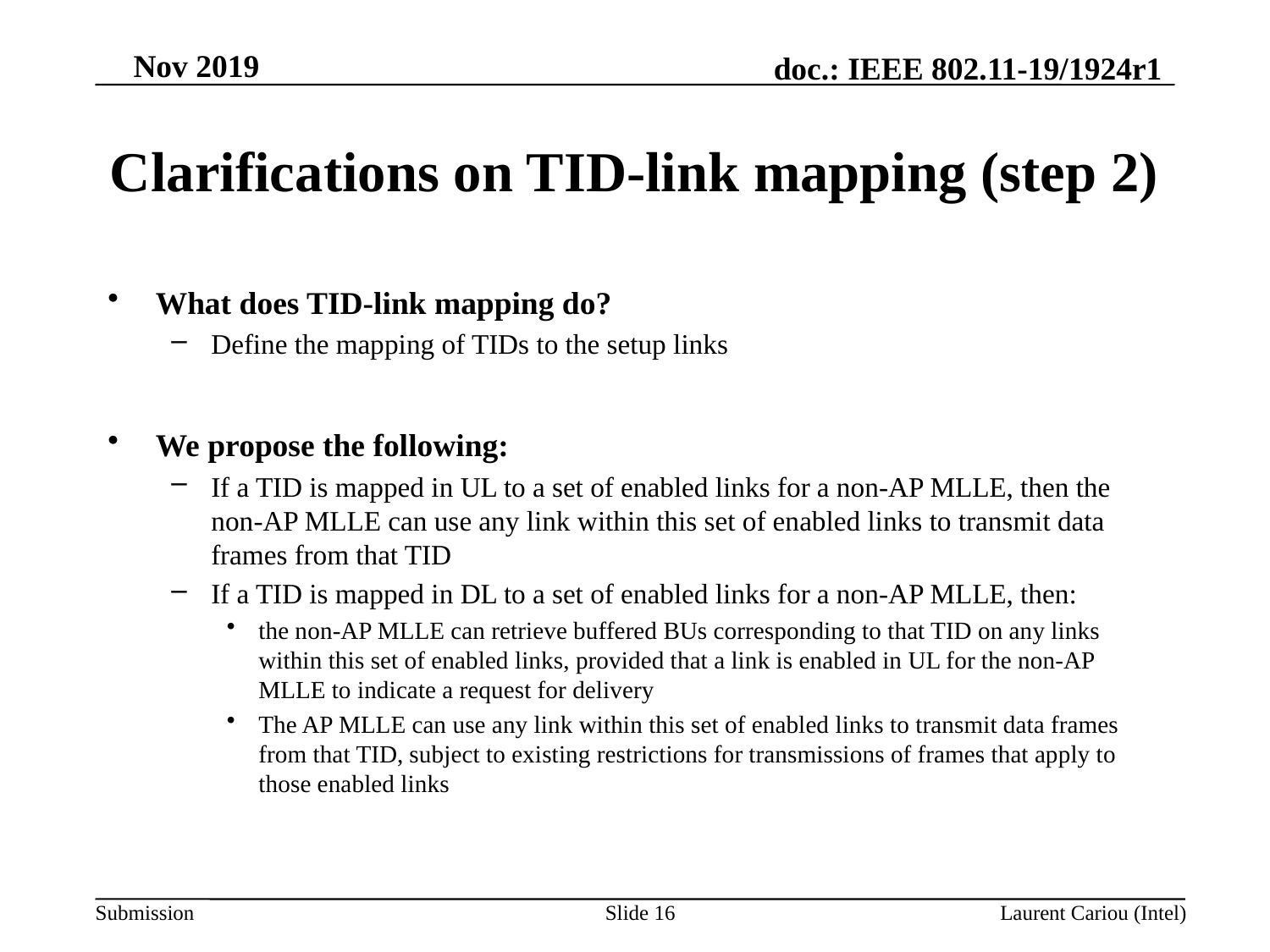

# Clarifications on TID-link mapping (step 2)
What does TID-link mapping do?
Define the mapping of TIDs to the setup links

We propose the following:
If a TID is mapped in UL to a set of enabled links for a non-AP MLLE, then the non-AP MLLE can use any link within this set of enabled links to transmit data frames from that TID
If a TID is mapped in DL to a set of enabled links for a non-AP MLLE, then:
the non-AP MLLE can retrieve buffered BUs corresponding to that TID on any links within this set of enabled links, provided that a link is enabled in UL for the non-AP MLLE to indicate a request for delivery
The AP MLLE can use any link within this set of enabled links to transmit data frames from that TID, subject to existing restrictions for transmissions of frames that apply to those enabled links

Slide 16
Laurent Cariou (Intel)